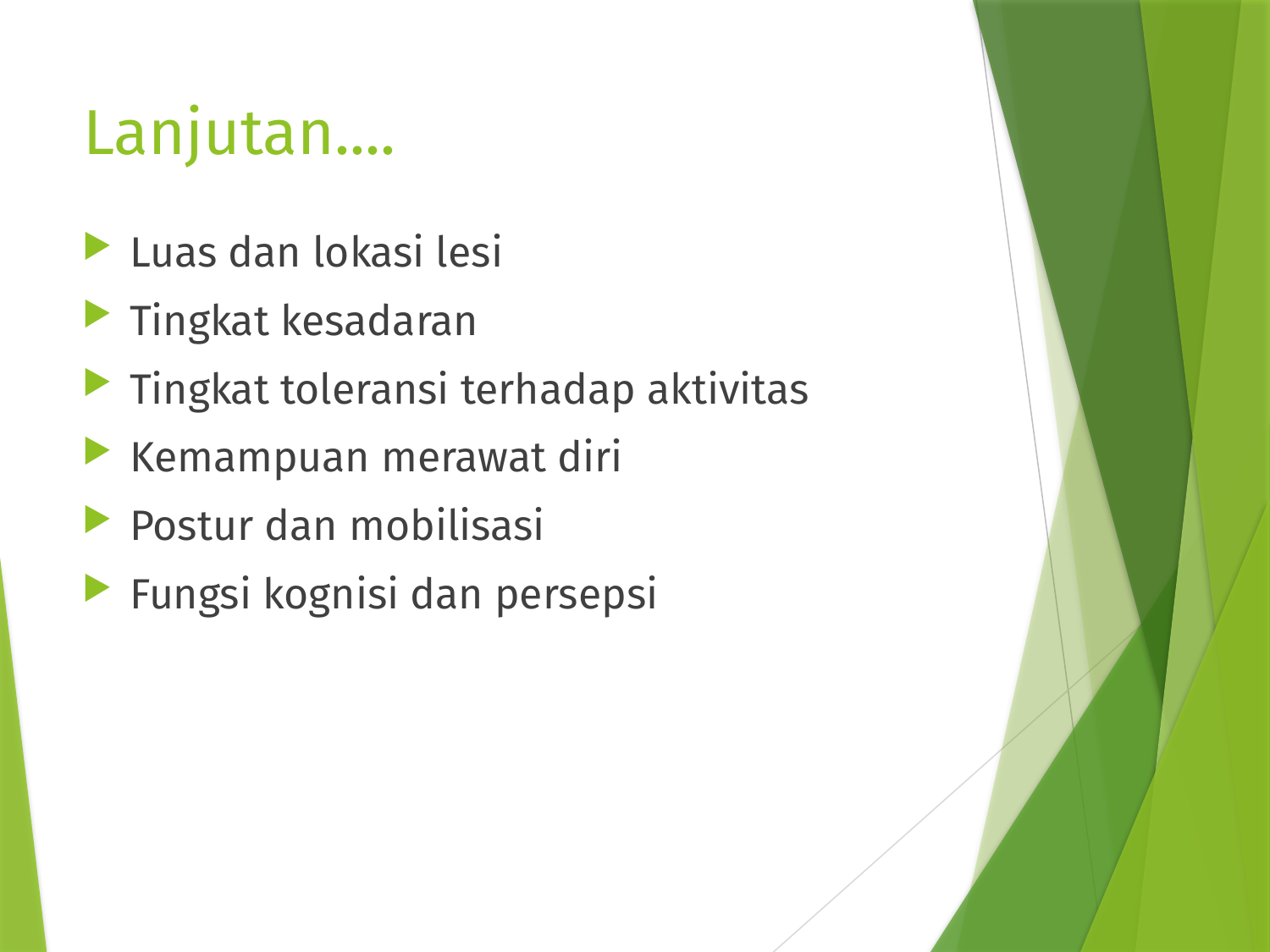

# Lanjutan....
Luas dan lokasi lesi
Tingkat kesadaran
Tingkat toleransi terhadap aktivitas
Kemampuan merawat diri
Postur dan mobilisasi
Fungsi kognisi dan persepsi